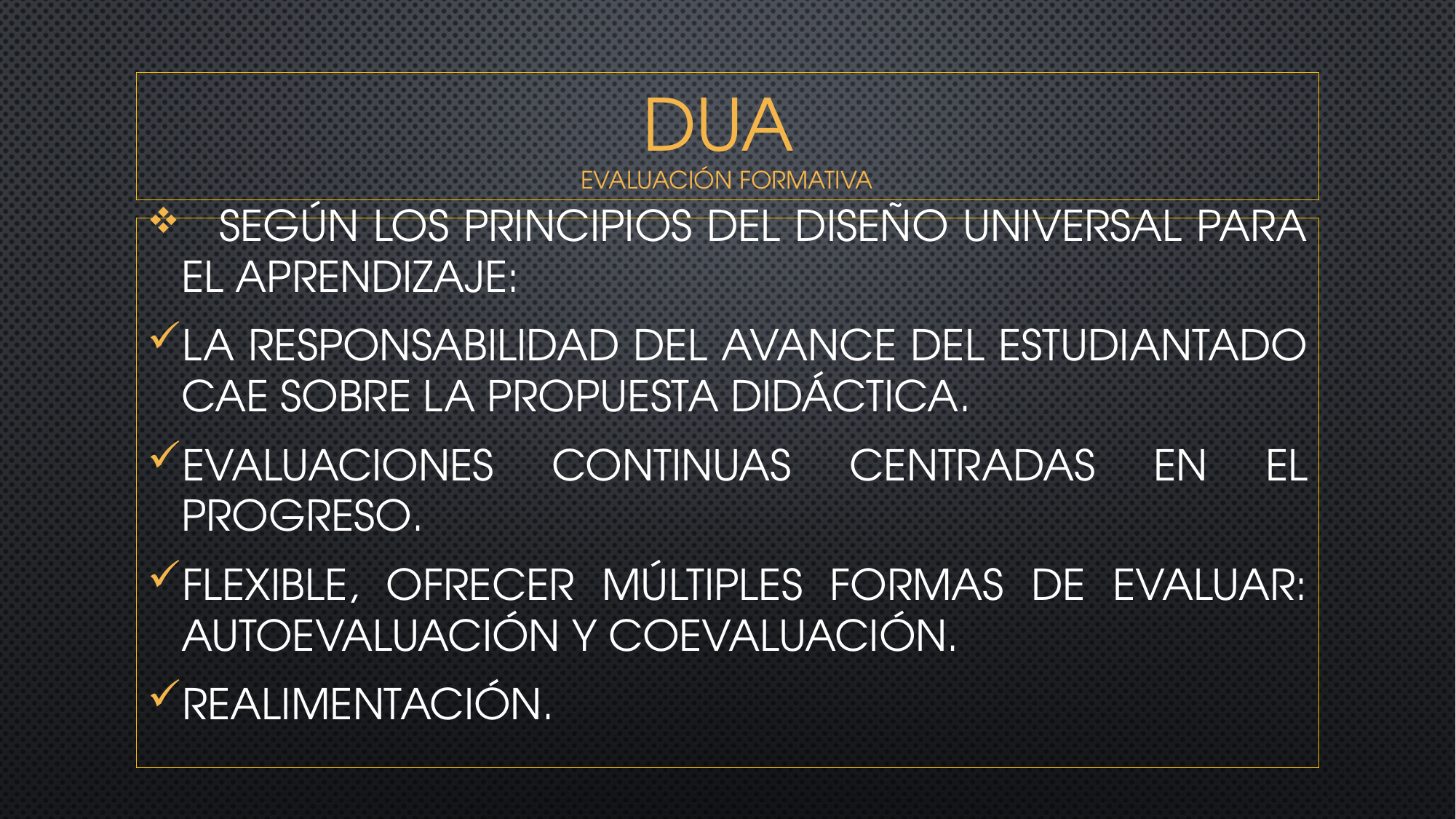

# DUA evaluación formativa

   Según los principios del diseño universal para el aprendizaje:
la responsabilidad del avance del estudiantado cae sobre la propuesta didáctica.
Evaluaciones continuas centradas en el progreso.
Flexible, ofrecer múltiples formas de evaluar: autoevaluación y coevaluación.
Realimentación.